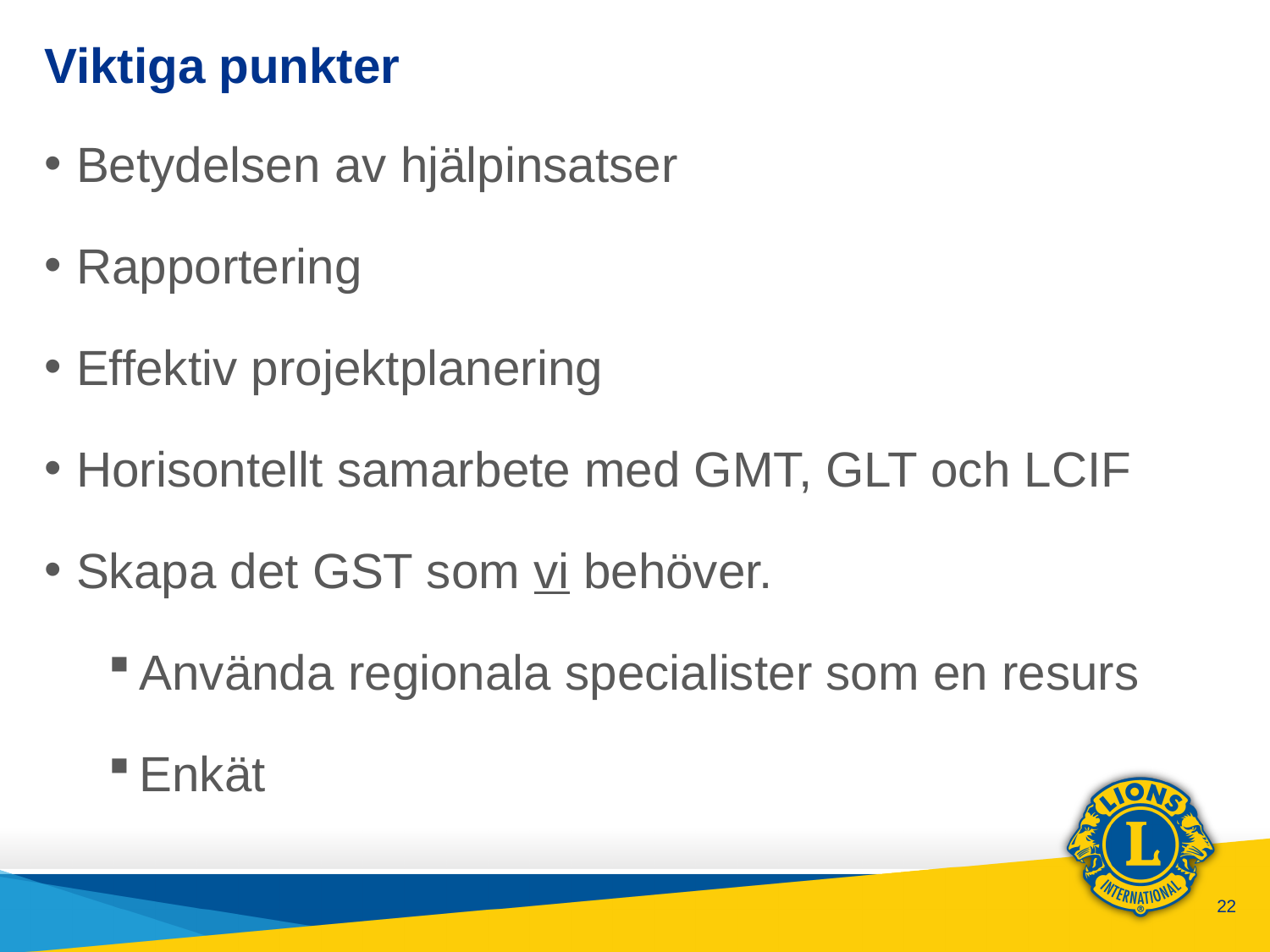

# Viktiga punkter
Betydelsen av hjälpinsatser
Rapportering
Effektiv projektplanering
Horisontellt samarbete med GMT, GLT och LCIF
Skapa det GST som vi behöver.
Använda regionala specialister som en resurs
Enkät